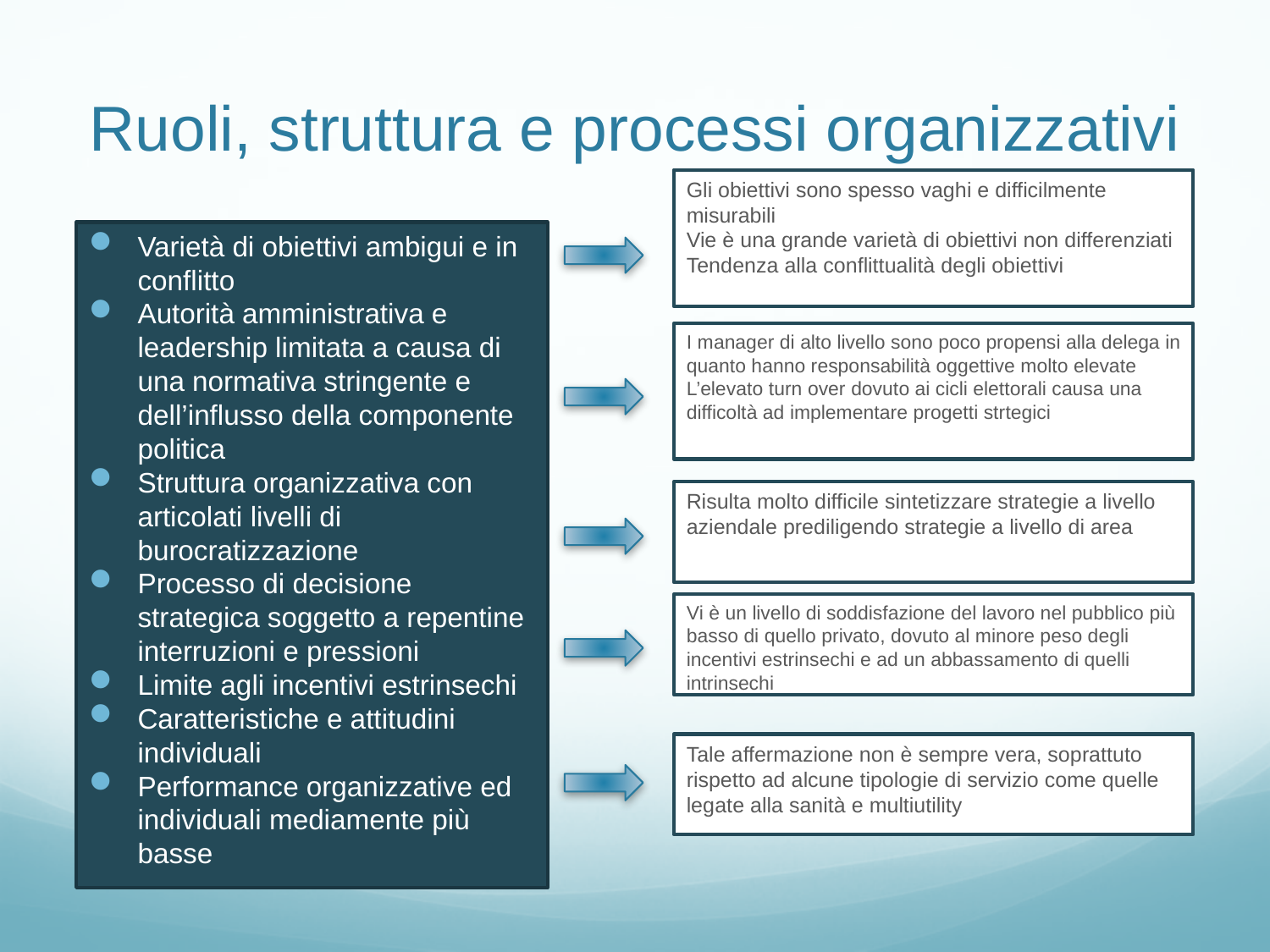

# Ruoli, struttura e processi organizzativi
Gli obiettivi sono spesso vaghi e difficilmente misurabili
Vie è una grande varietà di obiettivi non differenziati
Tendenza alla conflittualità degli obiettivi
Varietà di obiettivi ambigui e in conflitto
Autorità amministrativa e leadership limitata a causa di una normativa stringente e dell’influsso della componente politica
Struttura organizzativa con articolati livelli di burocratizzazione
Processo di decisione strategica soggetto a repentine interruzioni e pressioni
Limite agli incentivi estrinsechi
Caratteristiche e attitudini individuali
Performance organizzative ed individuali mediamente più basse

I manager di alto livello sono poco propensi alla delega in quanto hanno responsabilità oggettive molto elevate
L’elevato turn over dovuto ai cicli elettorali causa una difficoltà ad implementare progetti strtegici

Risulta molto difficile sintetizzare strategie a livello aziendale prediligendo strategie a livello di area

Vi è un livello di soddisfazione del lavoro nel pubblico più basso di quello privato, dovuto al minore peso degli incentivi estrinsechi e ad un abbassamento di quelli intrinsechi

Tale affermazione non è sempre vera, soprattuto rispetto ad alcune tipologie di servizio come quelle legate alla sanità e multiutility